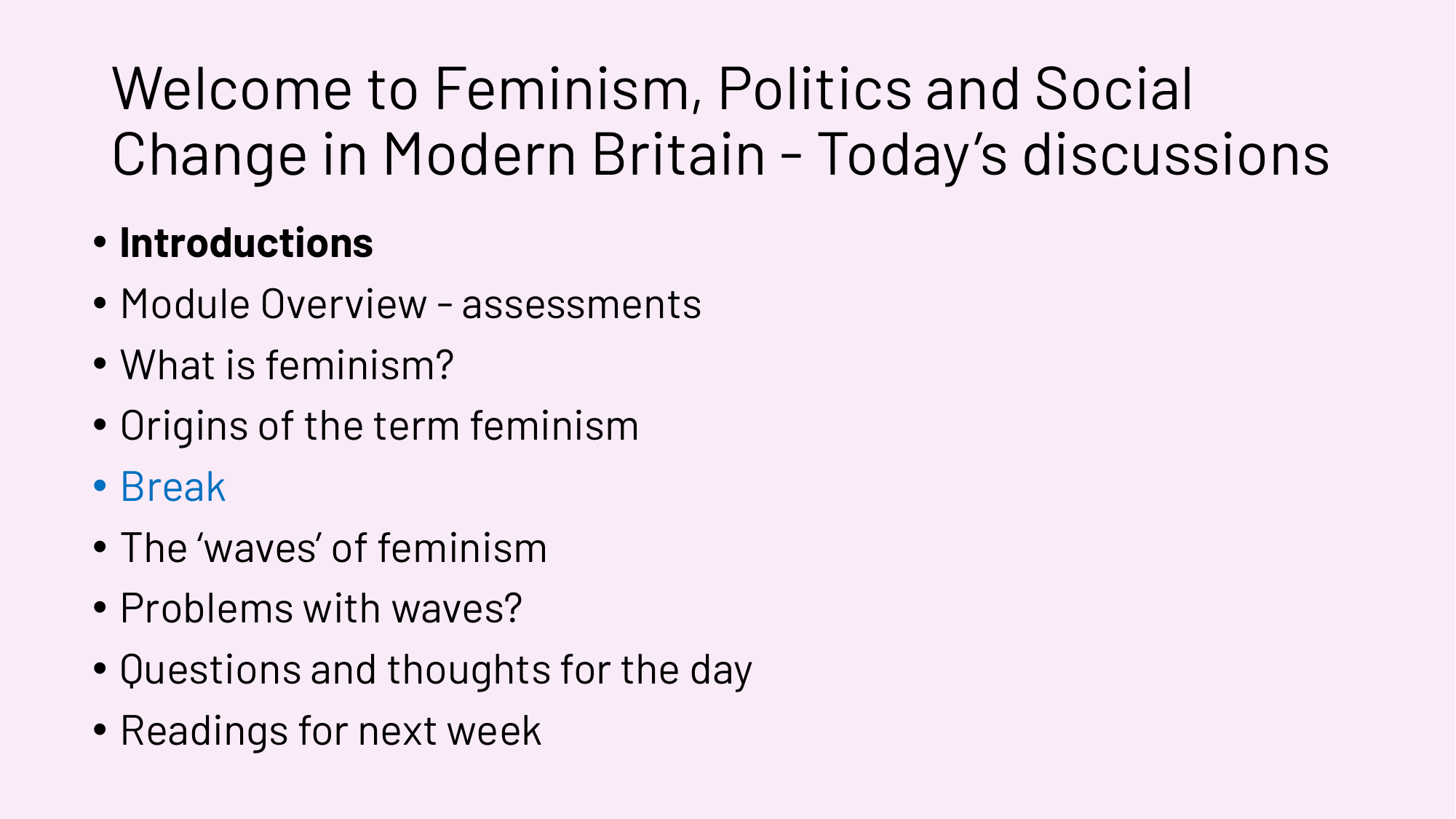

# Welcome to Feminism, Politics and Social Change in Modern Britain - Today’s discussions
Introductions
Module Overview - assessments
What is feminism?
Origins of the term feminism
Break
The ‘waves’ of feminism
Problems with waves?
Questions and thoughts for the day
Readings for next week